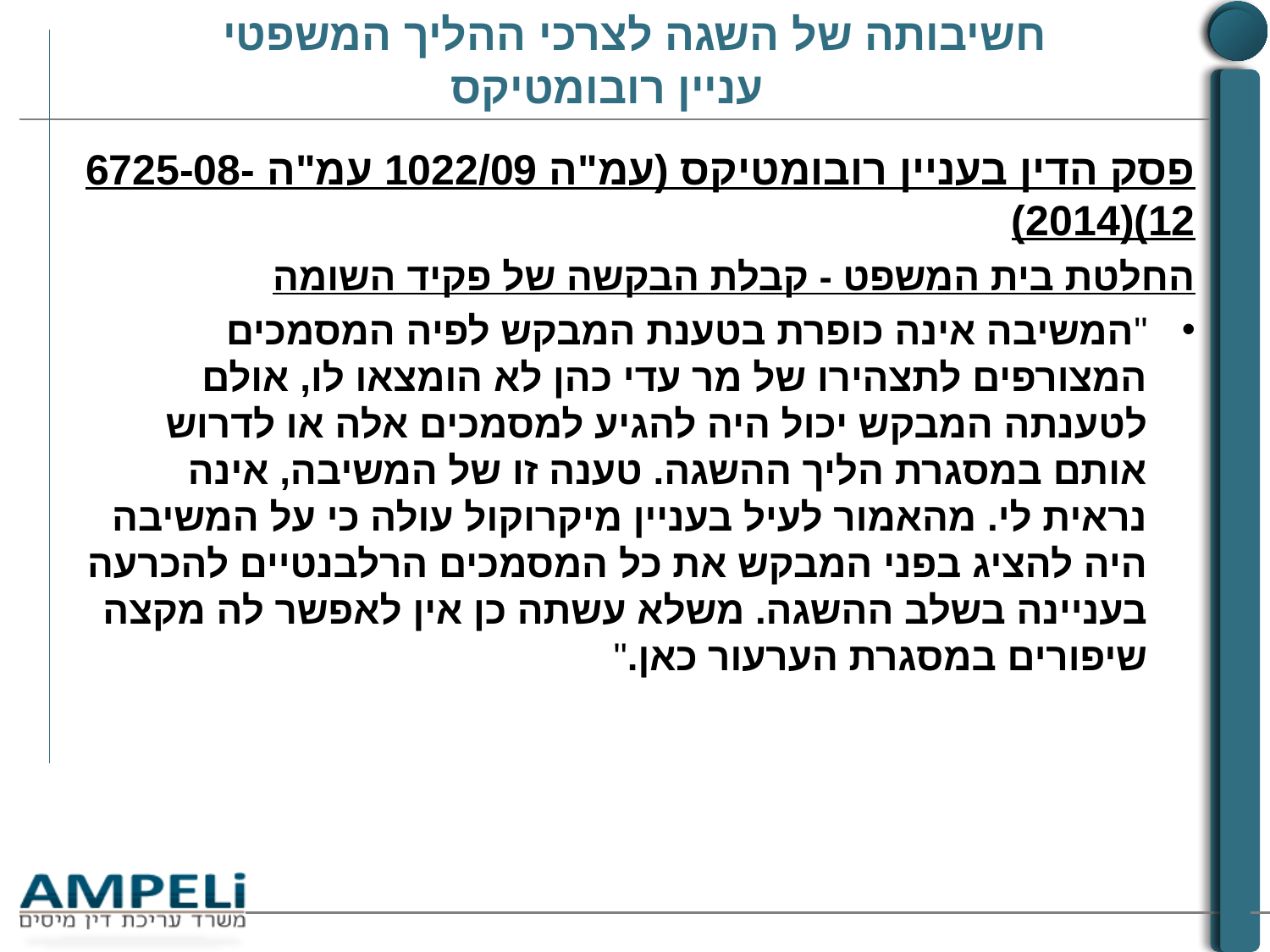

# חשיבותה של השגה לצרכי ההליך המשפטי עניין רובומטיקס
פסק הדין בעניין רובומטיקס (עמ"ה 1022/09 עמ"ה 6725-08-12)(2014)
החלטת בית המשפט - קבלת הבקשה של פקיד השומה
"המשיבה אינה כופרת בטענת המבקש לפיה המסמכים המצורפים לתצהירו של מר עדי כהן לא הומצאו לו, אולם לטענתה המבקש יכול היה להגיע למסמכים אלה או לדרוש אותם במסגרת הליך ההשגה. טענה זו של המשיבה, אינה נראית לי. מהאמור לעיל בעניין מיקרוקול עולה כי על המשיבה היה להציג בפני המבקש את כל המסמכים הרלבנטיים להכרעה בעניינה בשלב ההשגה. משלא עשתה כן אין לאפשר לה מקצה שיפורים במסגרת הערעור כאן."